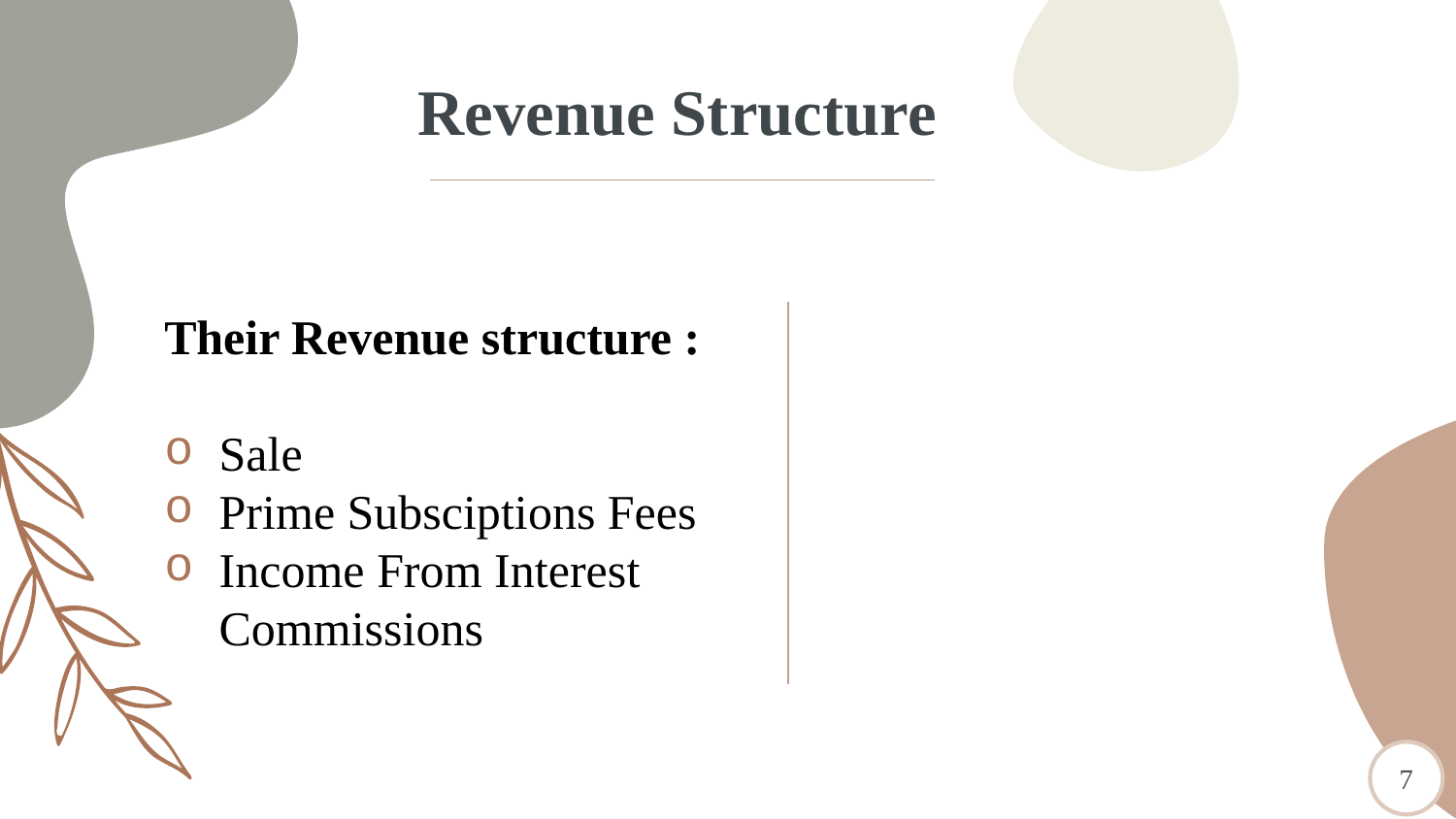

# Revenue Structure
Their Revenue structure :

Sale
Prime Subsciptions Fees
Income From Interest Commissions

7